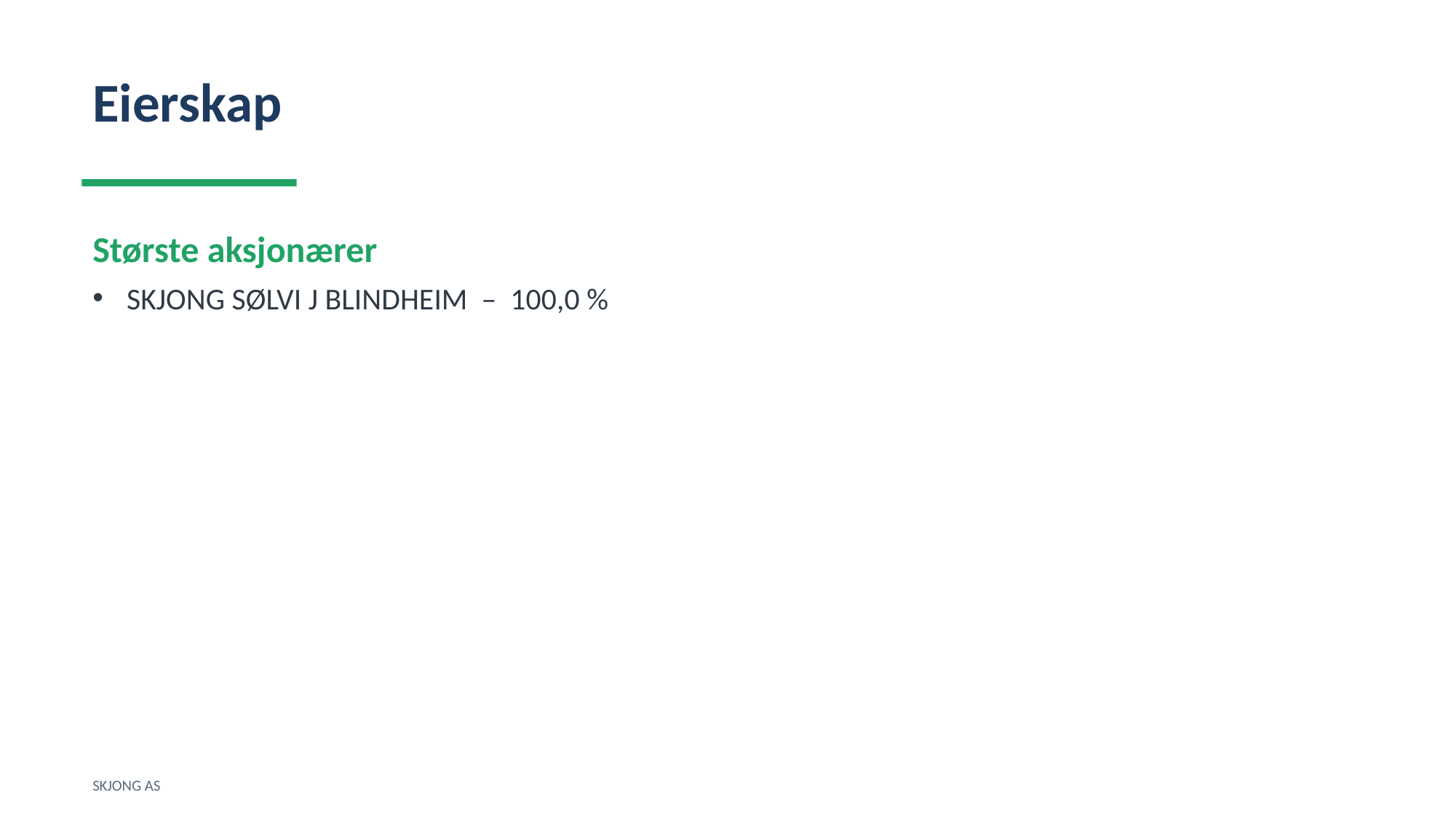

Eierskap

Største aksjonærer
SKJONG SØLVI J BLINDHEIM  –  100,0 %
SKJONG AS